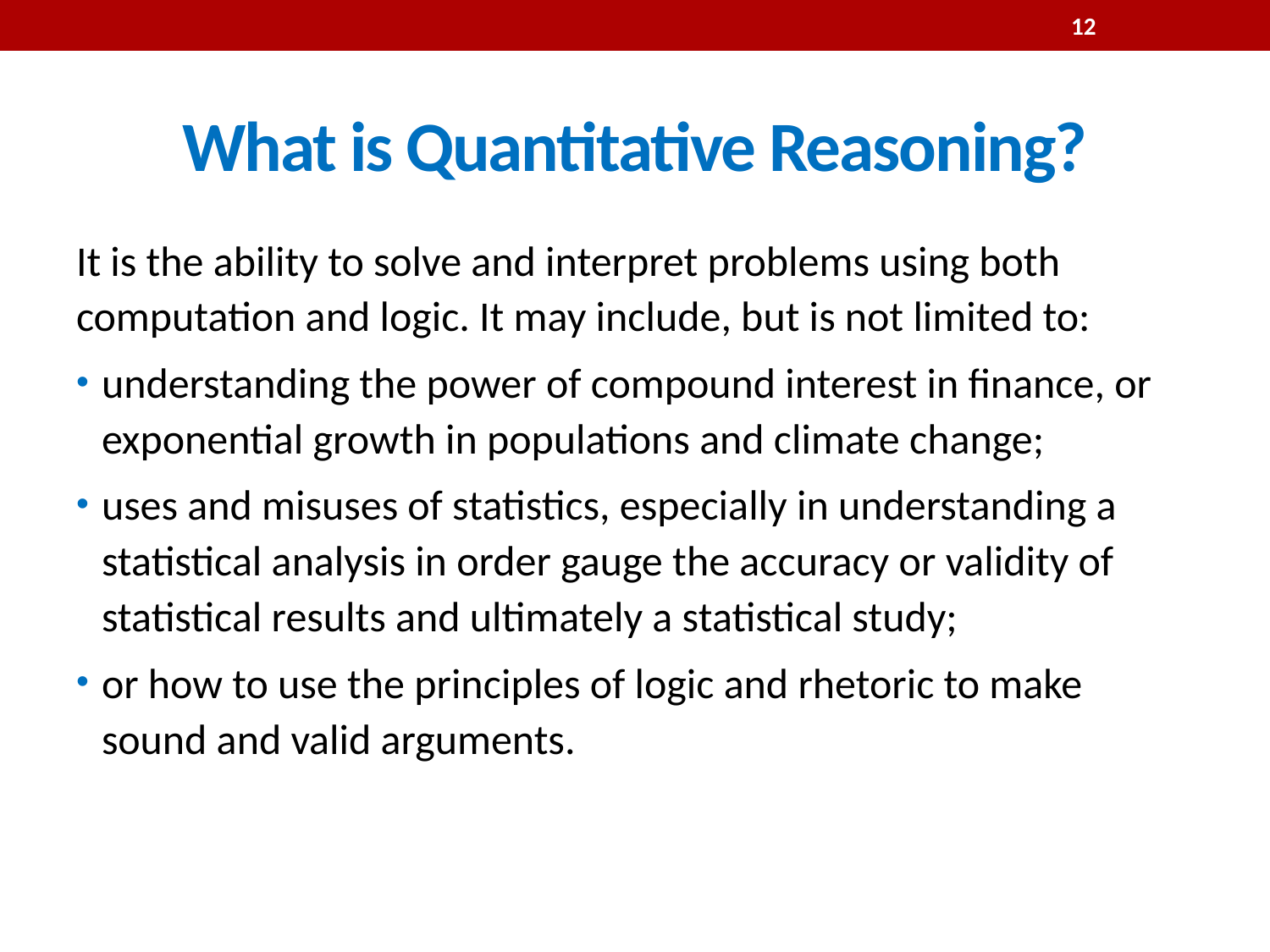

12
# What is Quantitative Reasoning?
It is the ability to solve and interpret problems using both computation and logic. It may include, but is not limited to:
understanding the power of compound interest in finance, or exponential growth in populations and climate change;
uses and misuses of statistics, especially in understanding a statistical analysis in order gauge the accuracy or validity of statistical results and ultimately a statistical study;
or how to use the principles of logic and rhetoric to make sound and valid arguments.